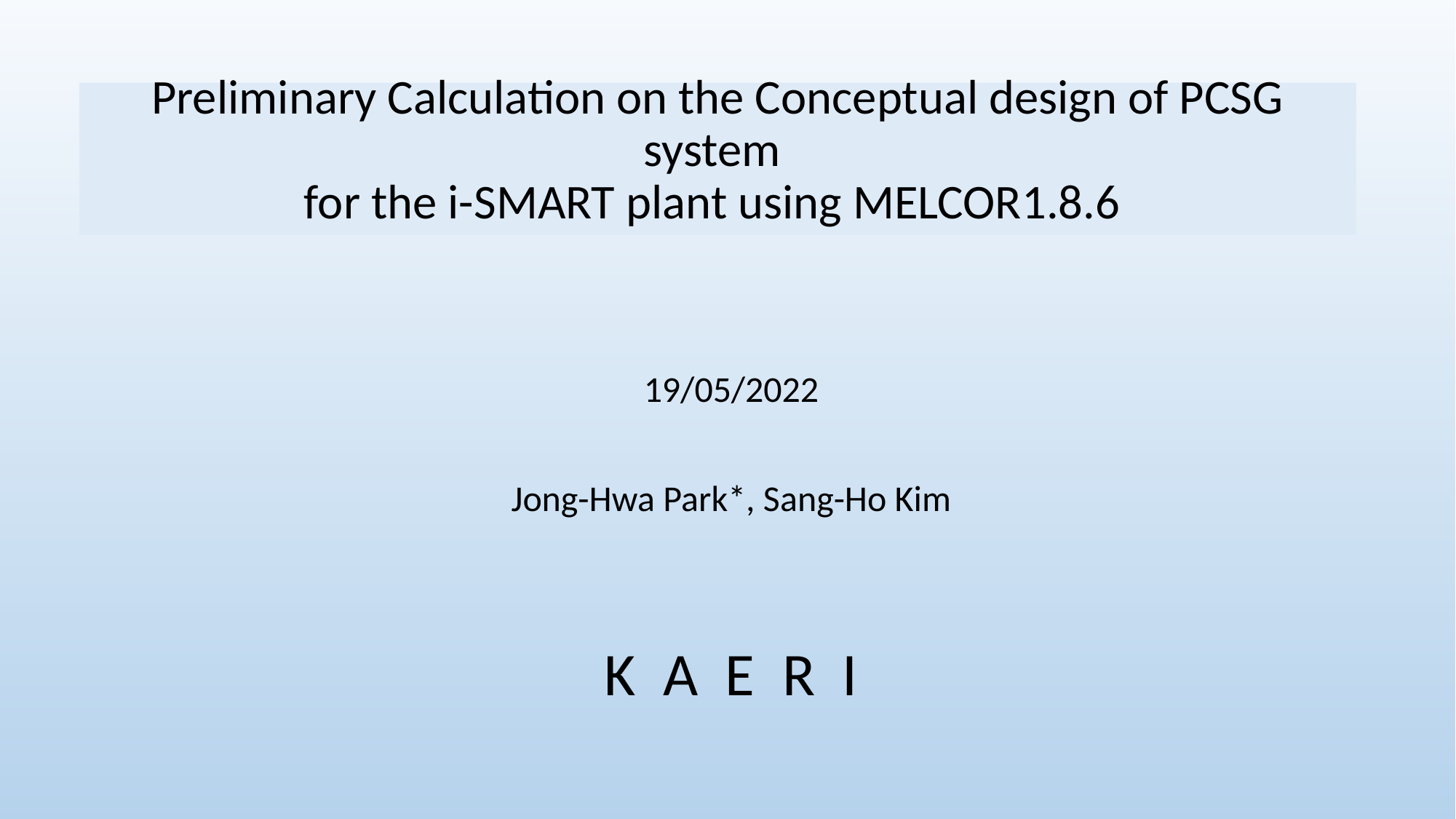

# Preliminary Calculation on the Conceptual design of PCSG system for the i-SMART plant using MELCOR1.8.6
19/05/2022

Jong-Hwa Park*, Sang-Ho Kim

K  A  E  R  I